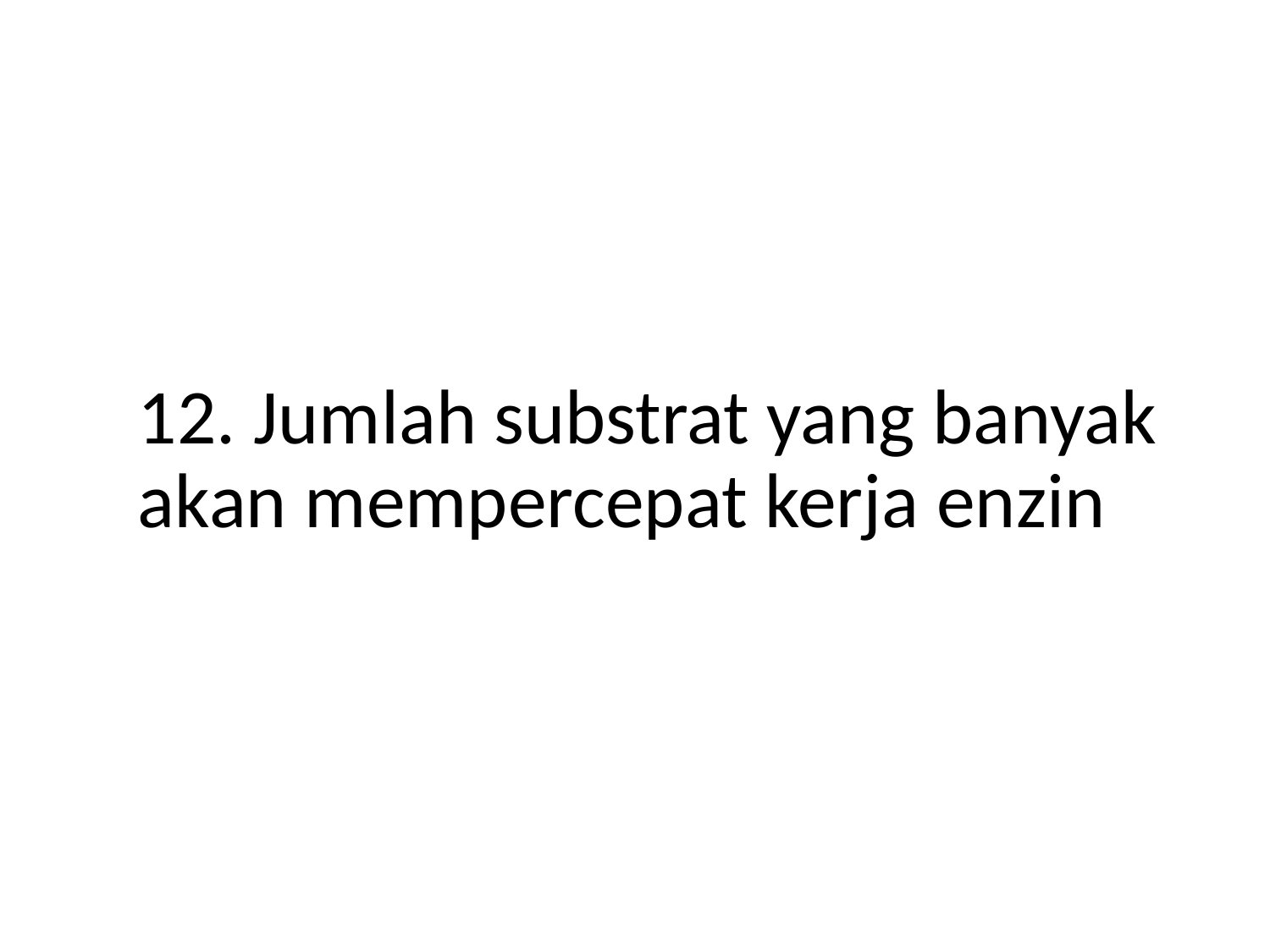

# 12. Jumlah substrat yang banyak akan mempercepat kerja enzin